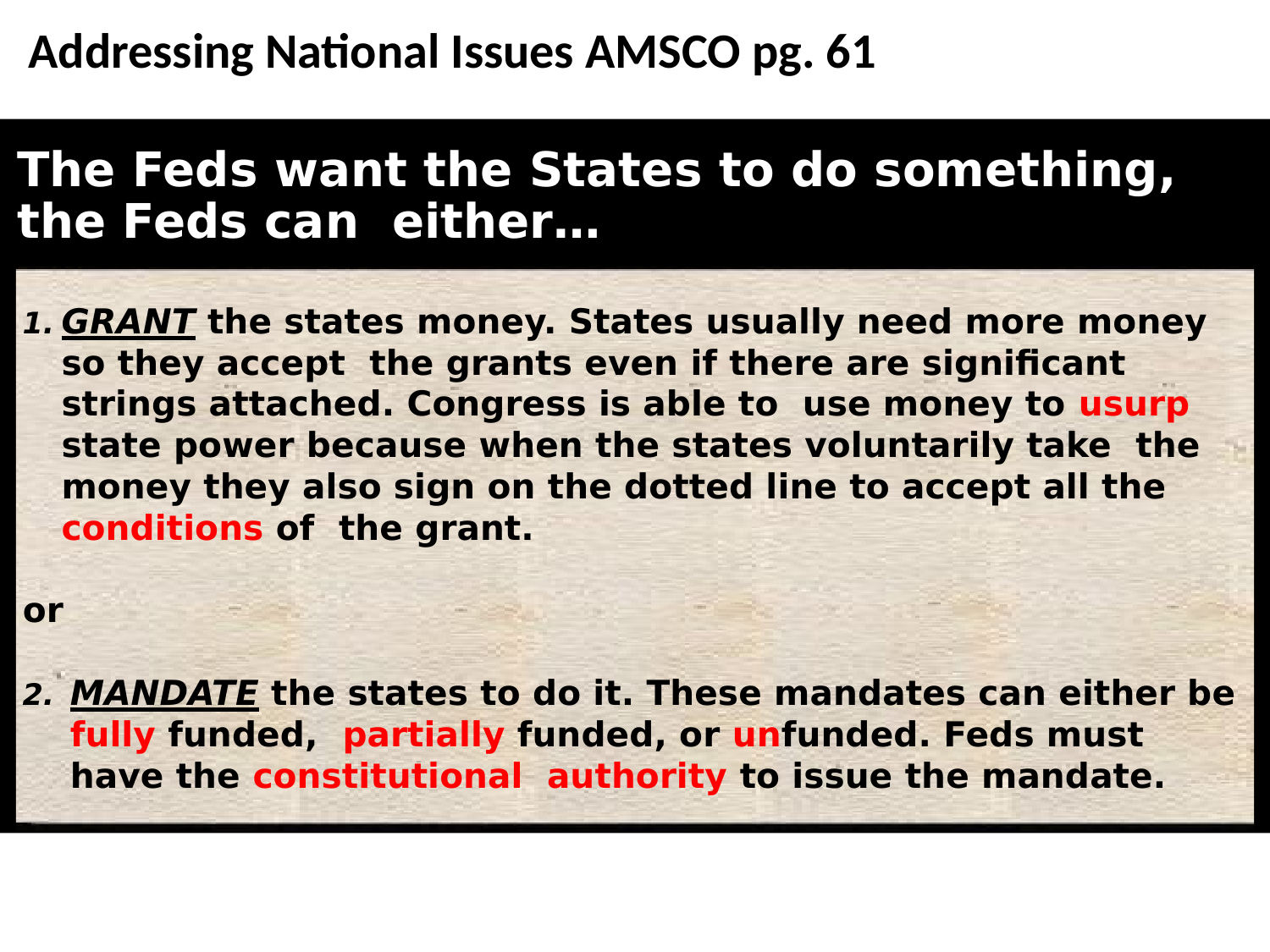

Addressing National Issues AMSCO pg. 61

# The Feds want the States to do something, the Feds can  either…

GRANT the states money. States usually need more money so they accept  the grants even if there are significant strings attached. Congress is able to  use money to usurp state power because when the states voluntarily take  the money they also sign on the dotted line to accept all the conditions of  the grant.

or

MANDATE the states to do it. These mandates can either be fully funded,  partially funded, or unfunded. Feds must have the constitutional  authority to issue the mandate.